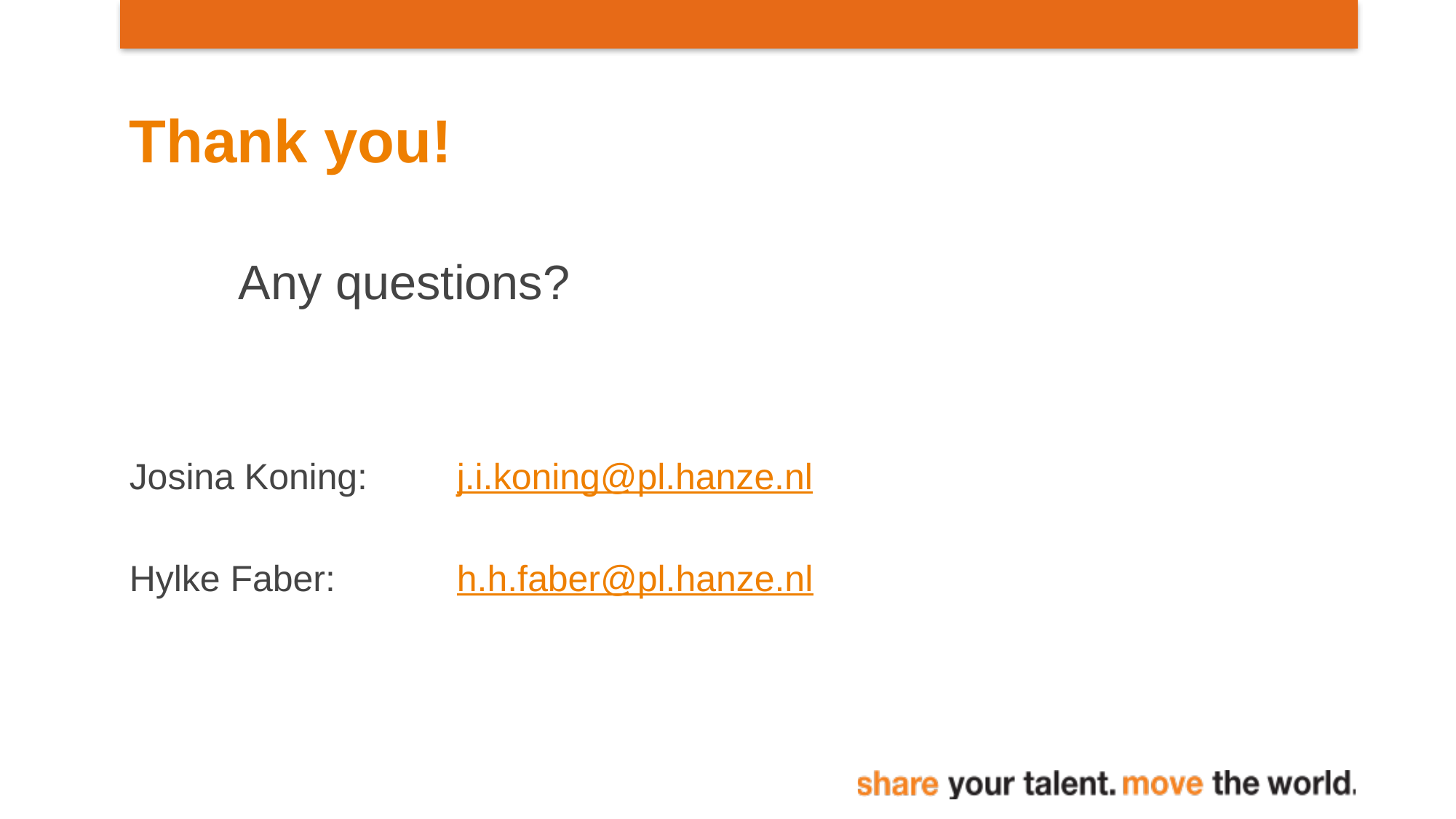

# Thank you!
	Any questions?

Josina Koning:	j.i.koning@pl.hanze.nl

Hylke Faber:		h.h.faber@pl.hanze.nl